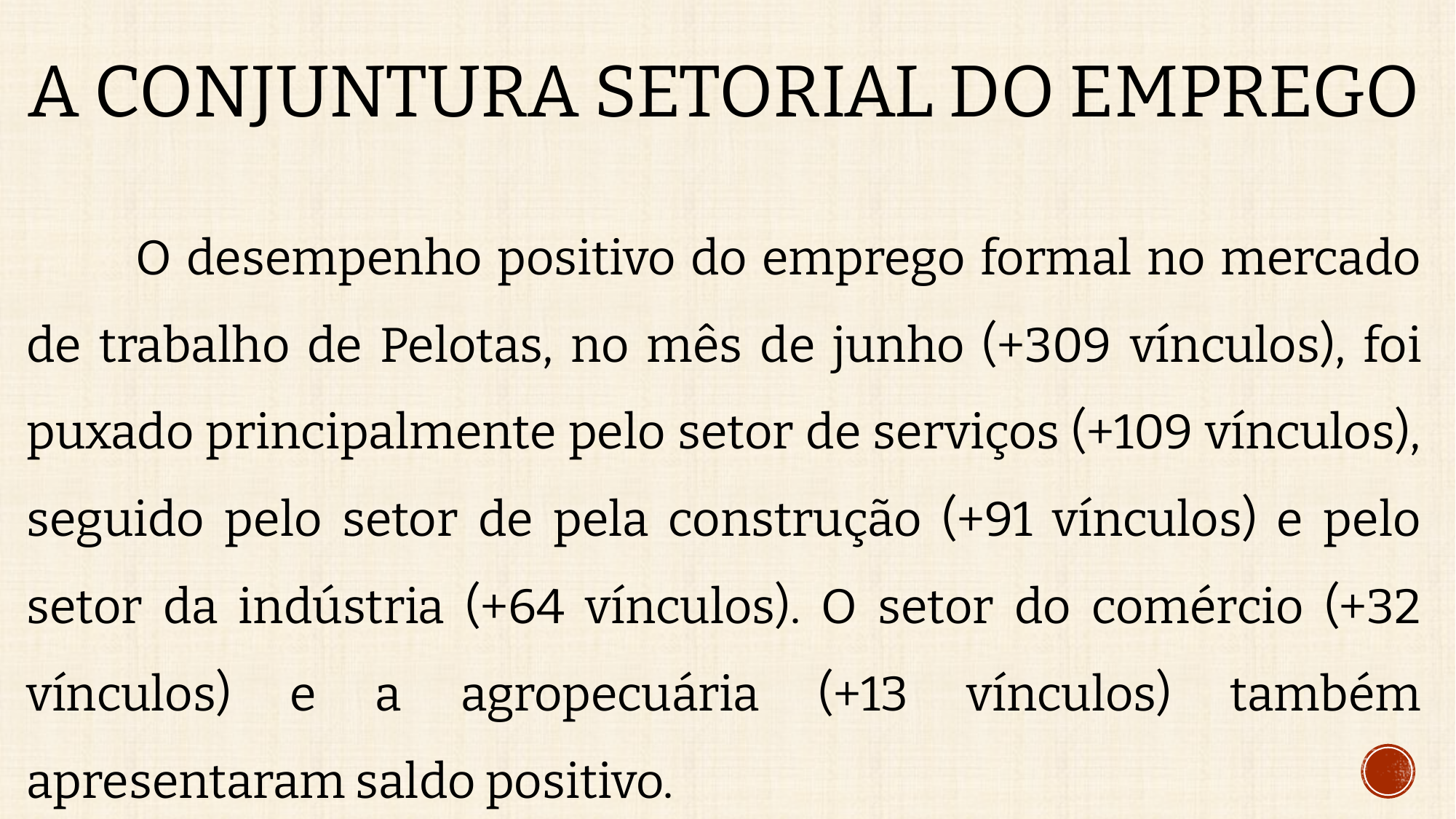

# A conjuntura setorial do emprego
	O desempenho positivo do emprego formal no mercado de trabalho de Pelotas, no mês de junho (+309 vínculos), foi puxado principalmente pelo setor de serviços (+109 vínculos), seguido pelo setor de pela construção (+91 vínculos) e pelo setor da indústria (+64 vínculos). O setor do comércio (+32 vínculos) e a agropecuária (+13 vínculos) também apresentaram saldo positivo.